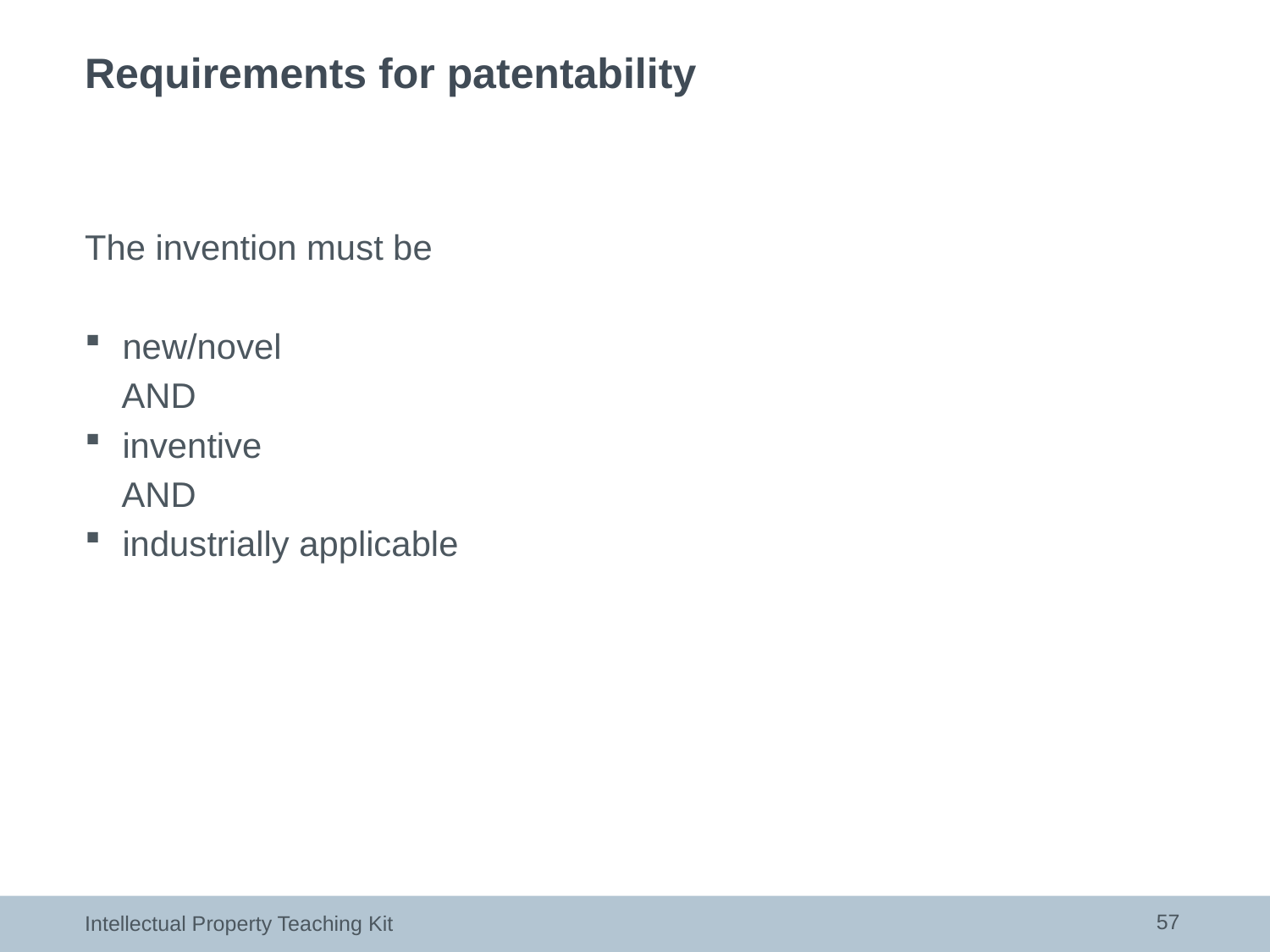

The invention must be

new/novel
AND
inventive
AND
industrially applicable

# Requirements for patentability
57
Intellectual Property Teaching Kit